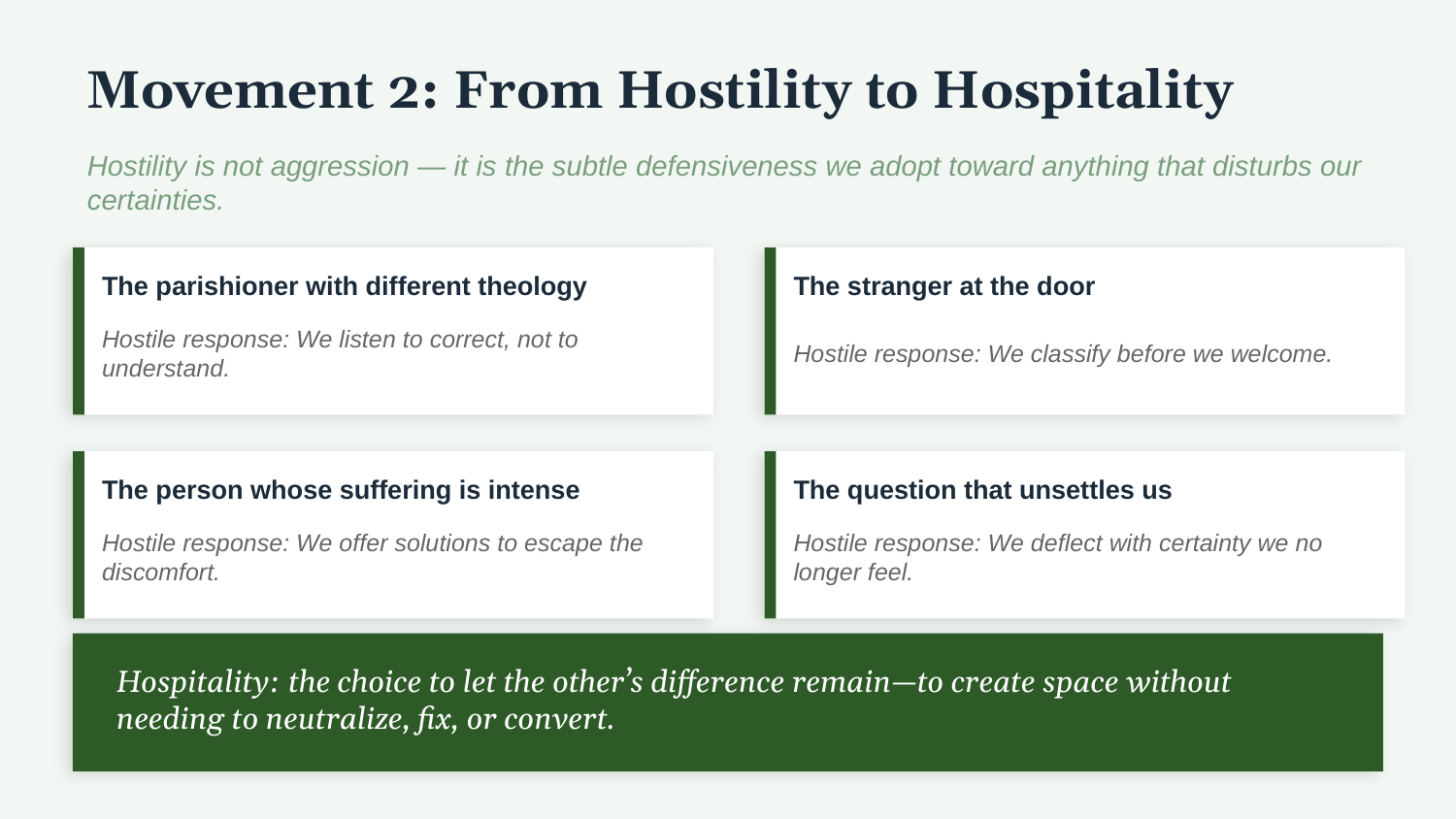

Movement 2: From Hostility to Hospitality
Hostility is not aggression — it is the subtle defensiveness we adopt toward anything that disturbs our certainties.

The parishioner with different theology
The stranger at the door
Hostile response: We listen to correct, not to understand.
Hostile response: We classify before we welcome.

The person whose suffering is intense
The question that unsettles us
Hostile response: We offer solutions to escape the discomfort.
Hostile response: We deflect with certainty we no longer feel.

Hospitality: the choice to let the other’s difference remain—to create space without needing to neutralize, fix, or convert.